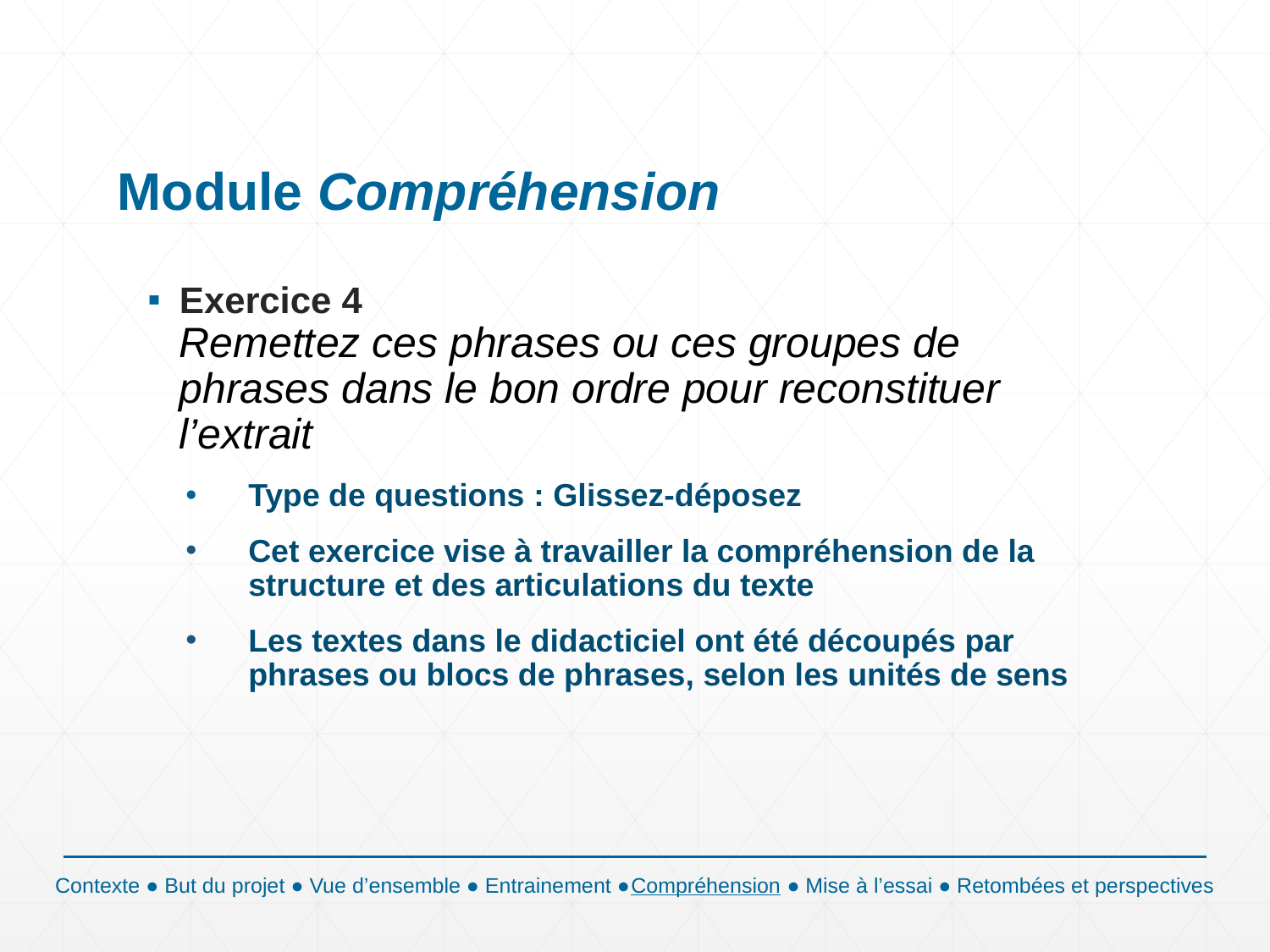

# Module Compréhension
Exercice 4
Remettez ces phrases ou ces groupes de phrases dans le bon ordre pour reconstituer l’extrait
Type de questions : Glissez-déposez
Cet exercice vise à travailler la compréhension de la structure et des articulations du texte
Les textes dans le didacticiel ont été découpés par phrases ou blocs de phrases, selon les unités de sens
Contexte ● But du projet ● Vue d’ensemble ● Entrainement ●Compréhension ● Mise à l’essai ● Retombées et perspectives